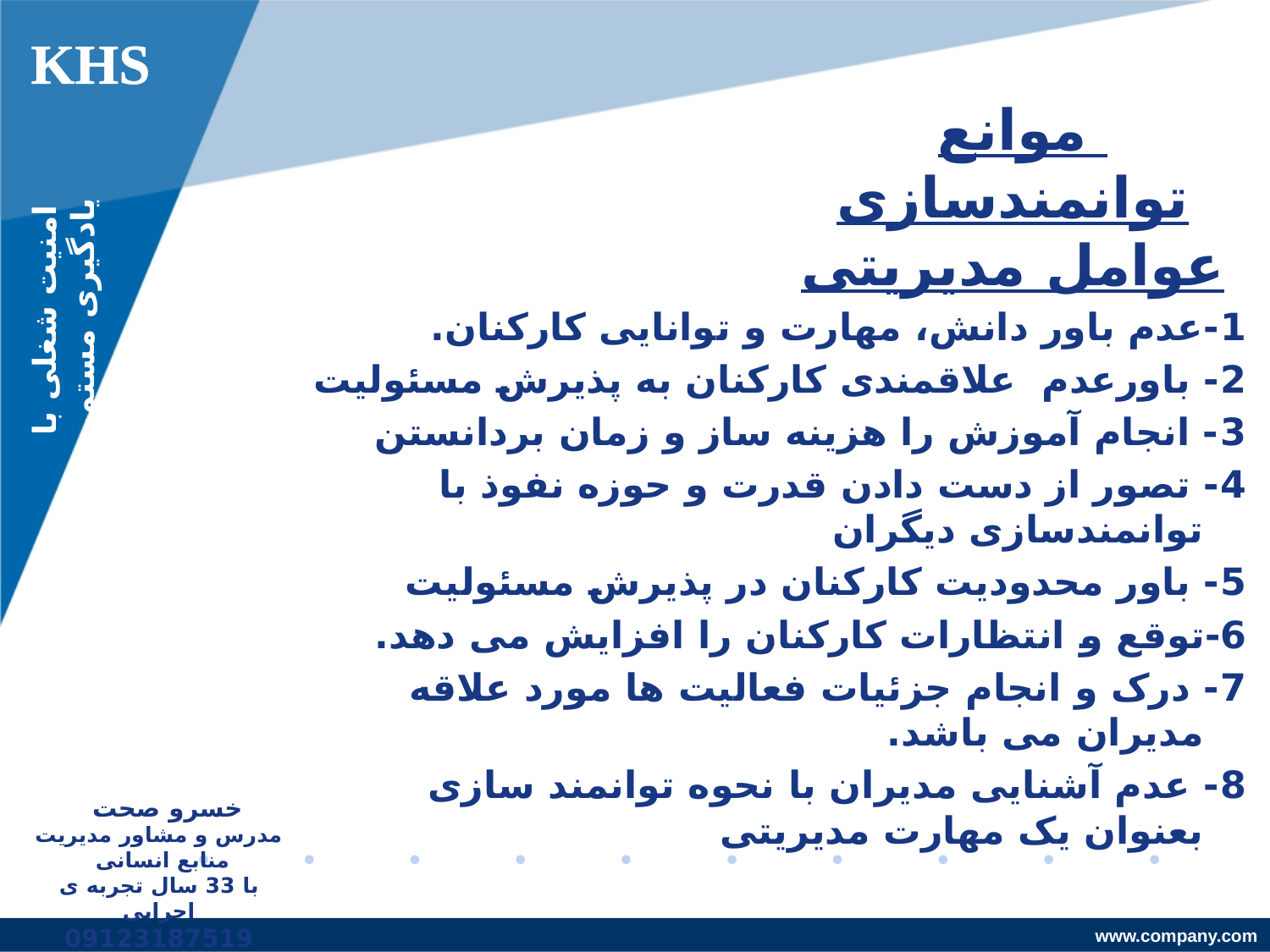

KHS
موانع توانمندسازی
عوامل مدیریتی
امنیت شغلی با یادگیری مستمر
1-عدم باور دانش، مهارت و توانایی کارکنان.
2- باورعدم  علاقمندی کارکنان به پذیرش مسئولیت
3- انجام آموزش را هزینه ساز و زمان بردانستن
4- تصور از دست دادن قدرت و حوزه نفوذ با توانمندسازی دیگران
5- باور محدودیت کارکنان در پذیرش مسئولیت
6-توقع و انتظارات کارکنان را افزایش می دهد.
7- درک و انجام جزئیات فعالیت ها مورد علاقه مدیران می باشد.
8- عدم آشنایی مدیران با نحوه توانمند سازی بعنوان یک مهارت مدیریتی
خسرو صحت
مدرس و مشاور مدیریت منابع انسانی
با 33 سال تجربه ی اجرایی
09123187519